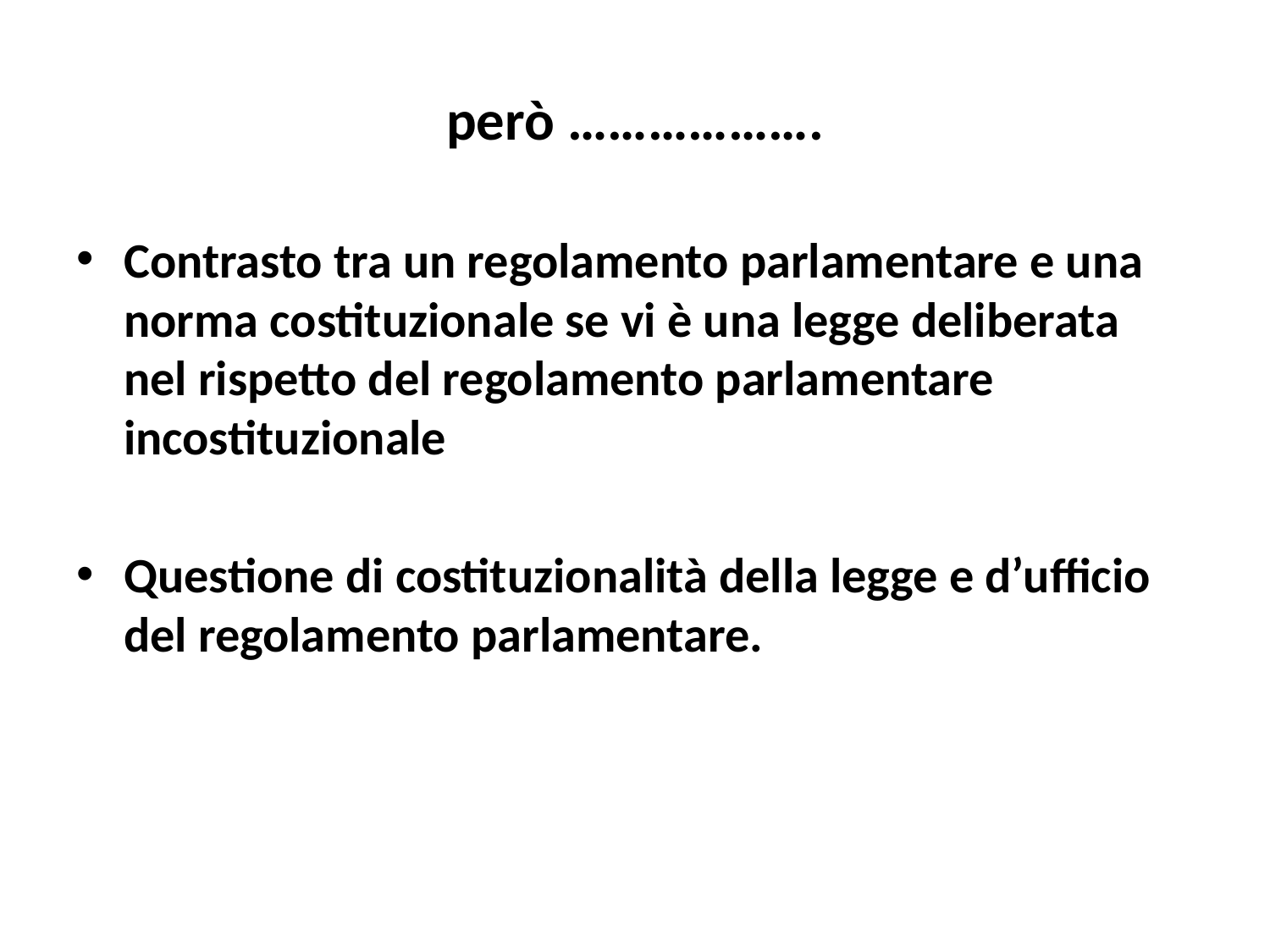

# però ……………….
Contrasto tra un regolamento parlamentare e una norma costituzionale se vi è una legge deliberata nel rispetto del regolamento parlamentare incostituzionale

Questione di costituzionalità della legge e d’ufficio del regolamento parlamentare.